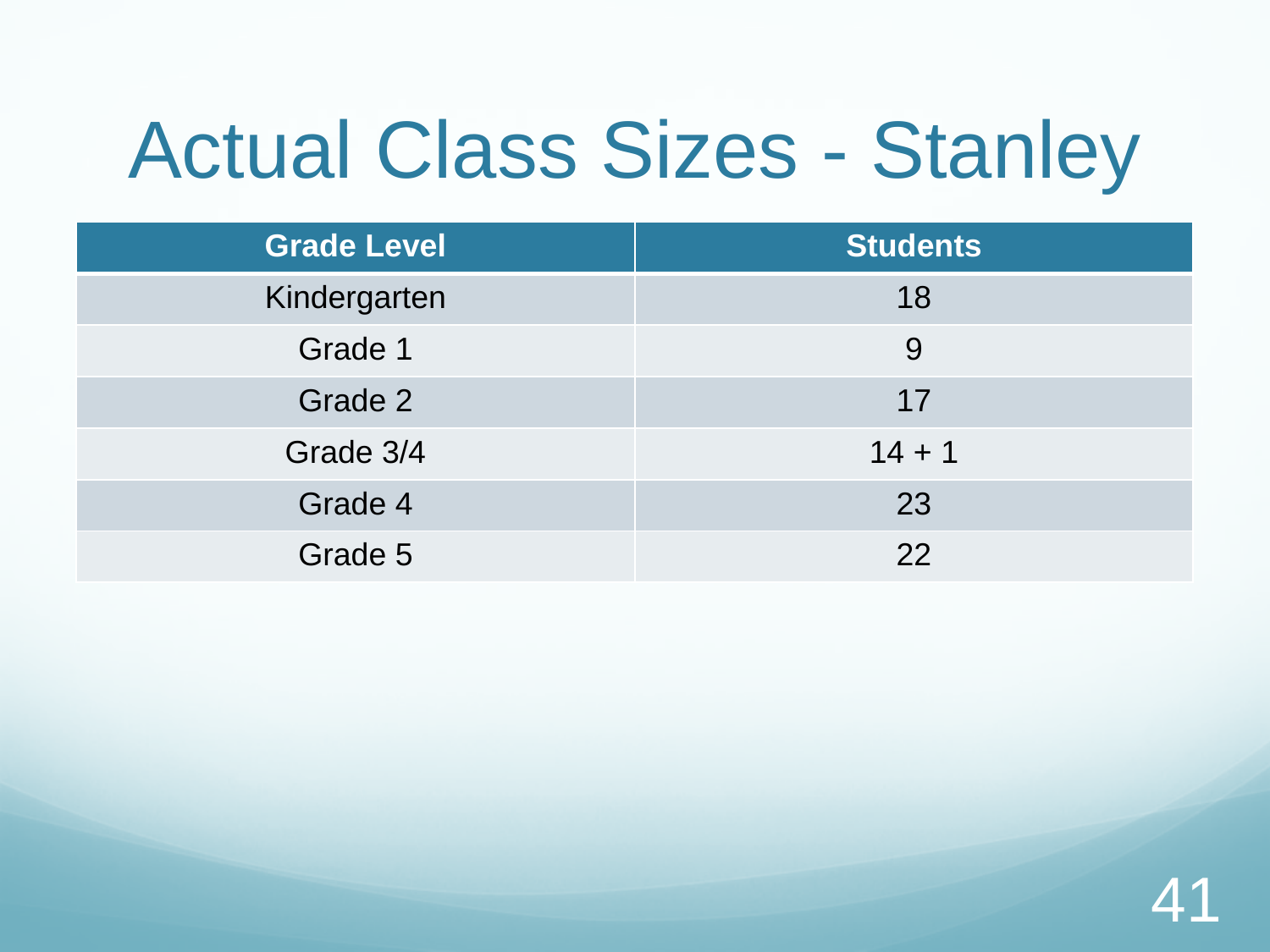

# Actual Class Sizes - Stanley
| Grade Level | Students |
| --- | --- |
| Kindergarten | 18 |
| Grade 1 | 9 |
| Grade 2 | 17 |
| Grade 3/4 | 14 + 1 |
| Grade 4 | 23 |
| Grade 5 | 22 |
41